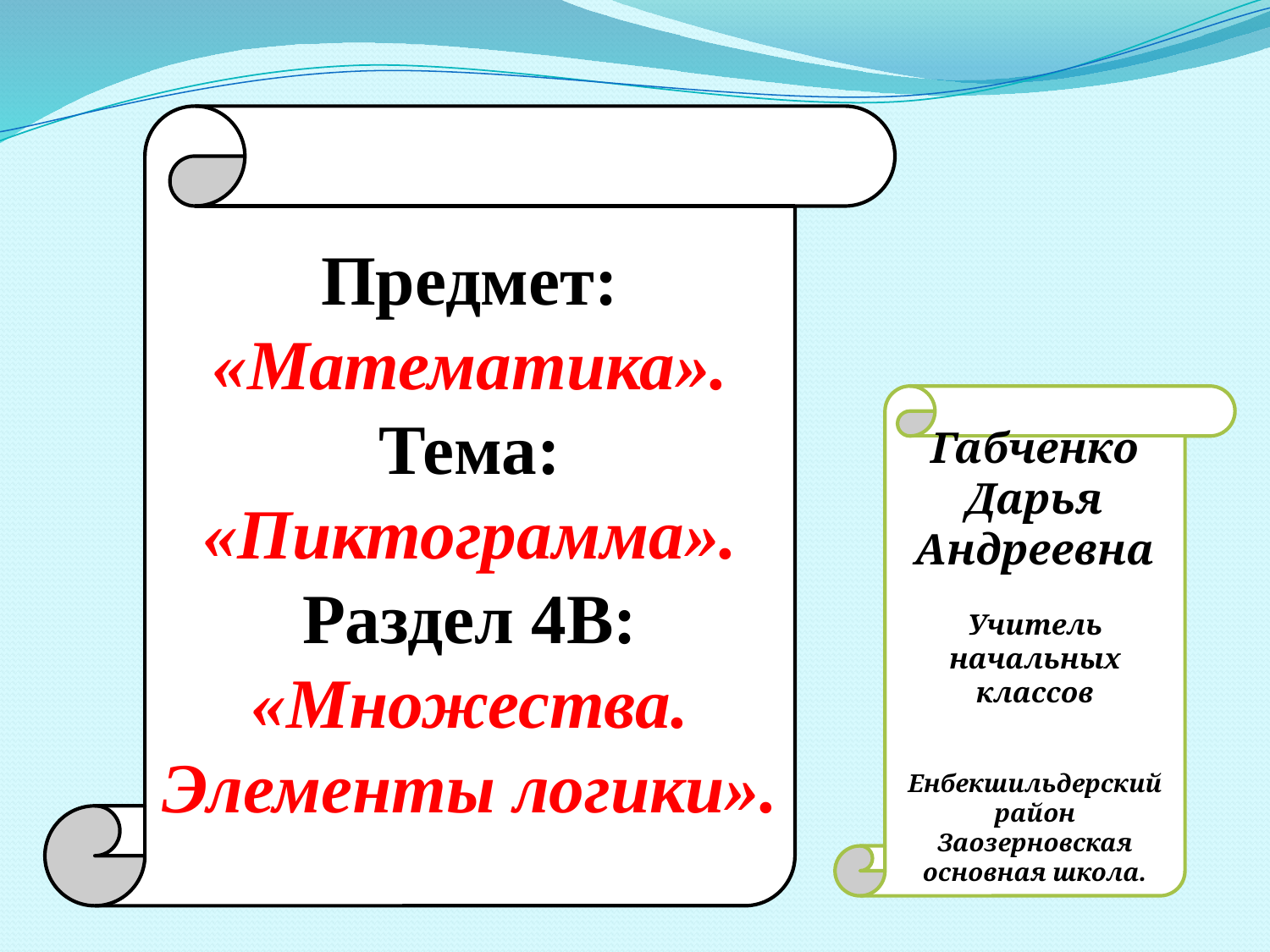

Предмет: «Математика».
Тема: «Пиктограмма».
Раздел 4В: «Множества. Элементы логики».
Габченко Дарья Андреевна

Учитель начальных классов

Енбекшильдерский район
Заозерновская основная школа.